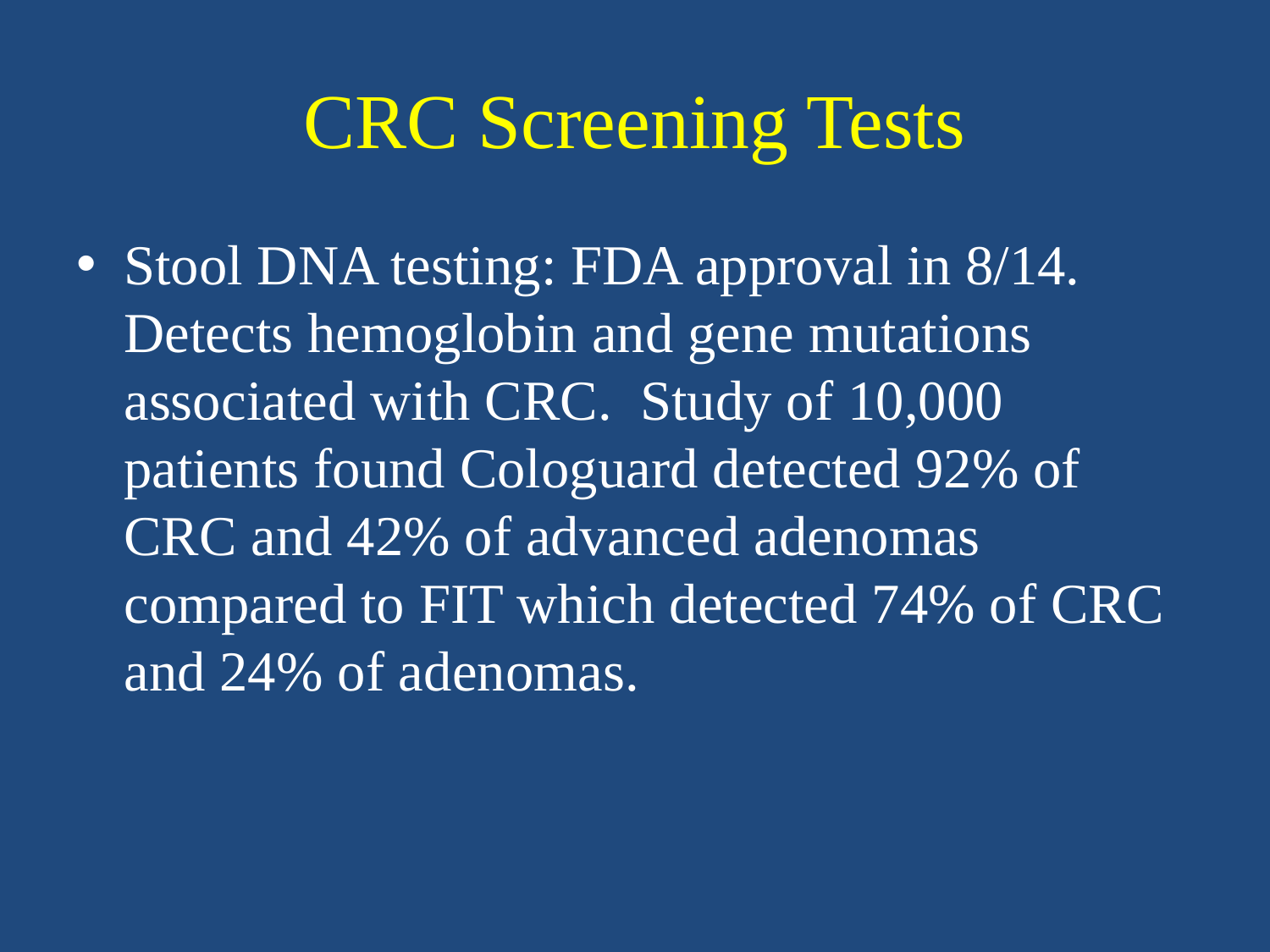

# CRC Screening Tests
Stool DNA testing: FDA approval in 8/14. Detects hemoglobin and gene mutations associated with CRC.  Study of 10,000 patients found Cologuard detected 92% of CRC and 42% of advanced adenomas compared to FIT which detected 74% of CRC and 24% of adenomas.